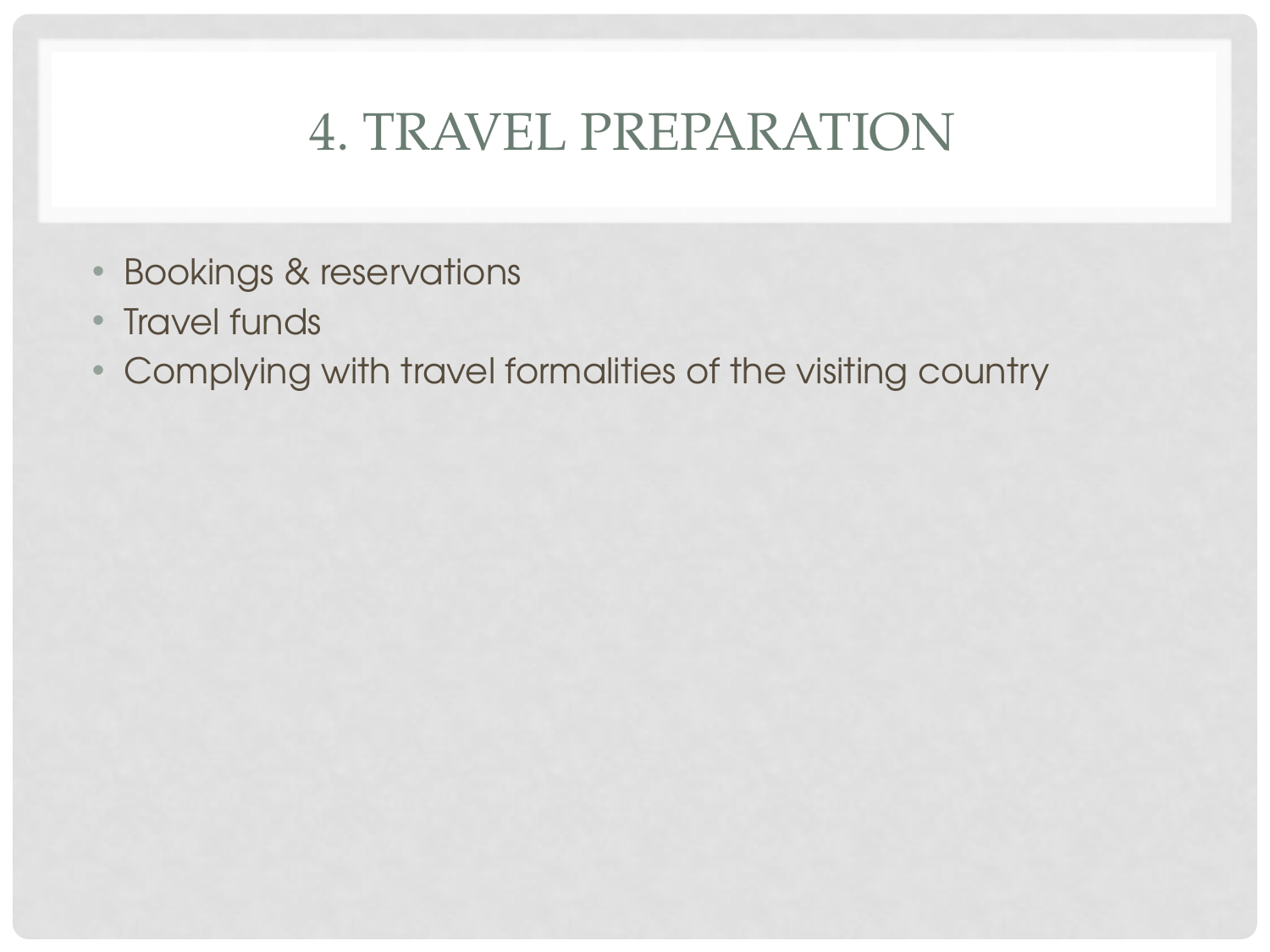

# 4. Travel preparation
Bookings & reservations
Travel funds
Complying with travel formalities of the visiting country